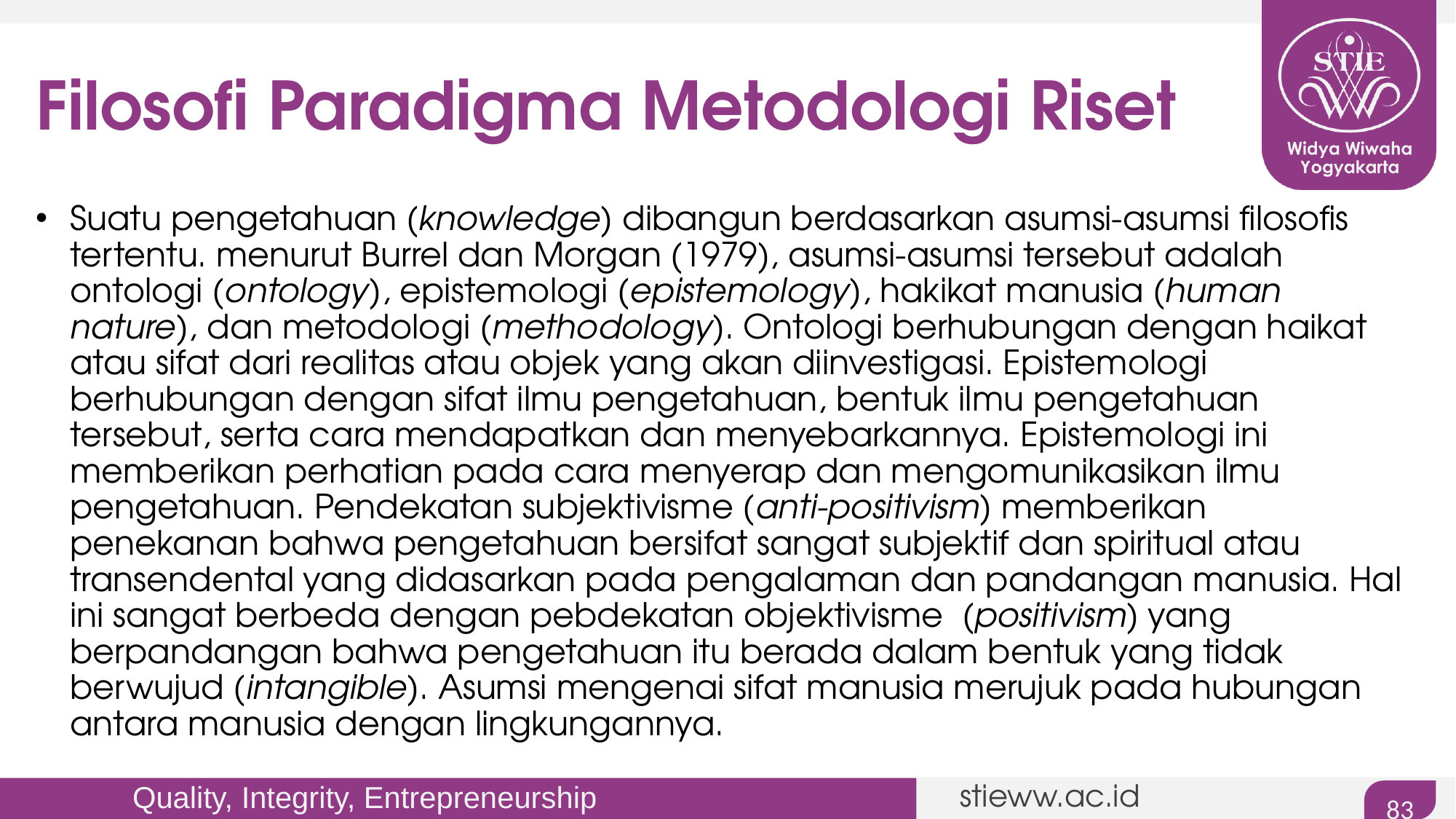

# Filosofi Paradigma Metodologi Riset
Suatu pengetahuan (knowledge) dibangun berdasarkan asumsi-asumsi filosofis tertentu. menurut Burrel dan Morgan (1979), asumsi-asumsi tersebut adalah ontologi (ontology), epistemologi (epistemology), hakikat manusia (human nature), dan metodologi (methodology). Ontologi berhubungan dengan haikat atau sifat dari realitas atau objek yang akan diinvestigasi. Epistemologi berhubungan dengan sifat ilmu pengetahuan, bentuk ilmu pengetahuan tersebut, serta cara mendapatkan dan menyebarkannya. Epistemologi ini memberikan perhatian pada cara menyerap dan mengomunikasikan ilmu pengetahuan. Pendekatan subjektivisme (anti-positivism) memberikan penekanan bahwa pengetahuan bersifat sangat subjektif dan spiritual atau transendental yang didasarkan pada pengalaman dan pandangan manusia. Hal ini sangat berbeda dengan pebdekatan objektivisme  (positivism) yang berpandangan bahwa pengetahuan itu berada dalam bentuk yang tidak berwujud (intangible). Asumsi mengenai sifat manusia merujuk pada hubungan antara manusia dengan lingkungannya.